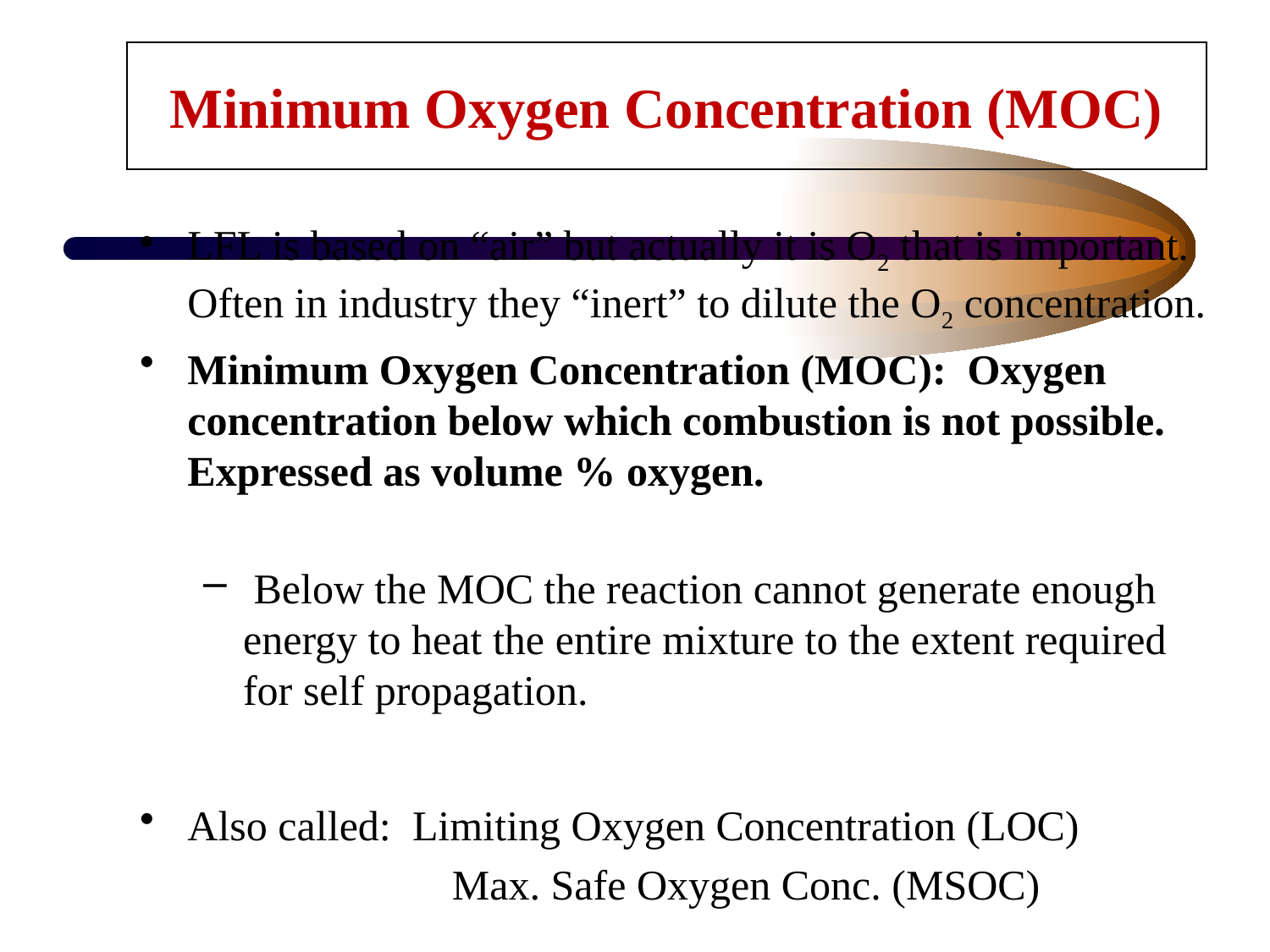

Minimum Oxygen Concentration (MOC)
LFL is based on “air” but actually it is O2 that is important.  Often in industry they “inert” to dilute the O2 concentration.
Minimum Oxygen Concentration (MOC):  Oxygen concentration below which combustion is not possible. Expressed as volume % oxygen.

 Below the MOC the reaction cannot generate enough energy to heat the entire mixture to the extent required for self propagation.

Also called:  Limiting Oxygen Concentration (LOC)
			 Max. Safe Oxygen Conc. (MSOC)